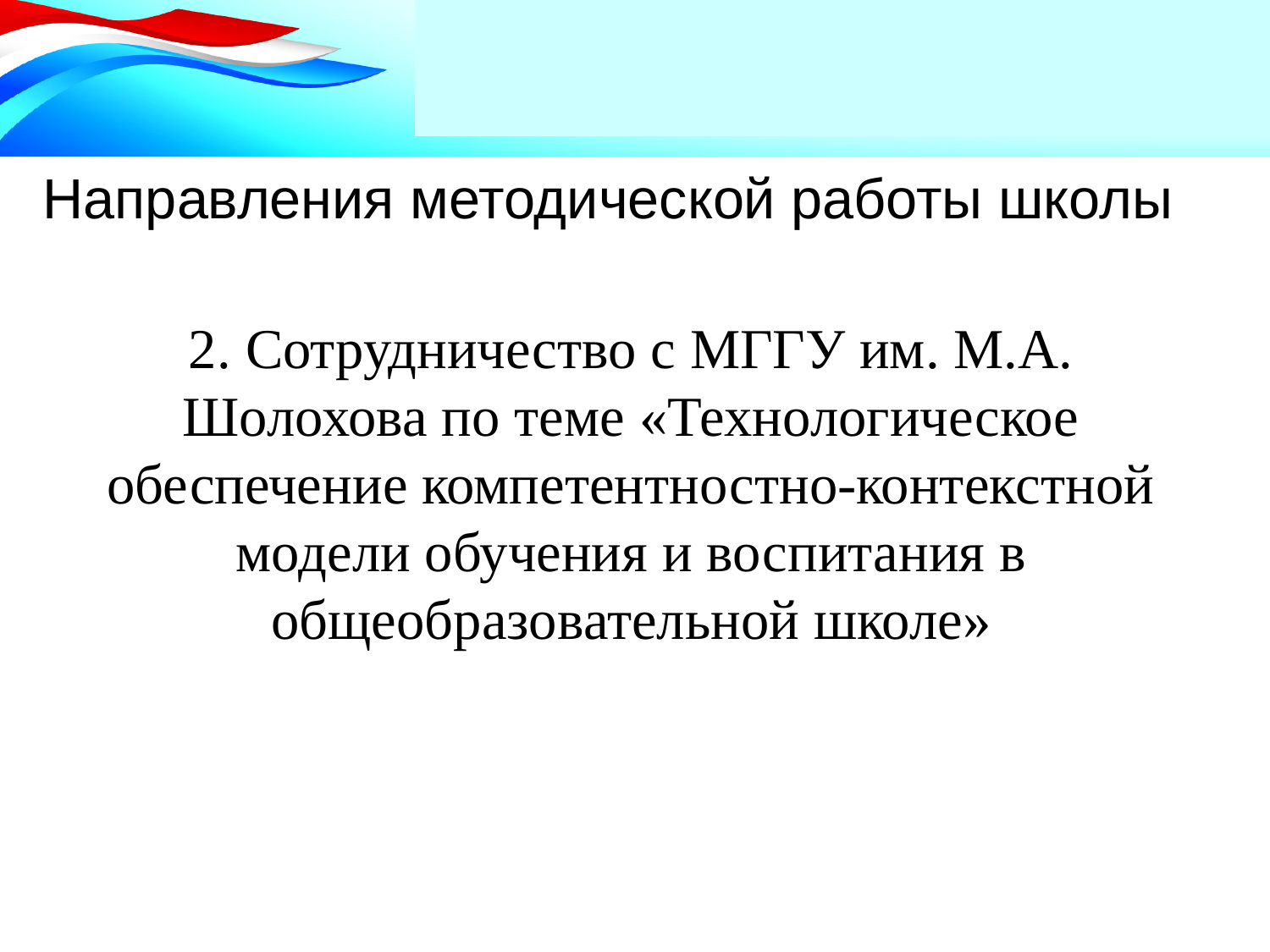

Направления методической работы школы
2. Сотрудничество с МГГУ им. М.А. Шолохова по теме «Технологическое обеспечение компетентностно-контекстной модели обучения и воспитания в общеобразовательной школе»